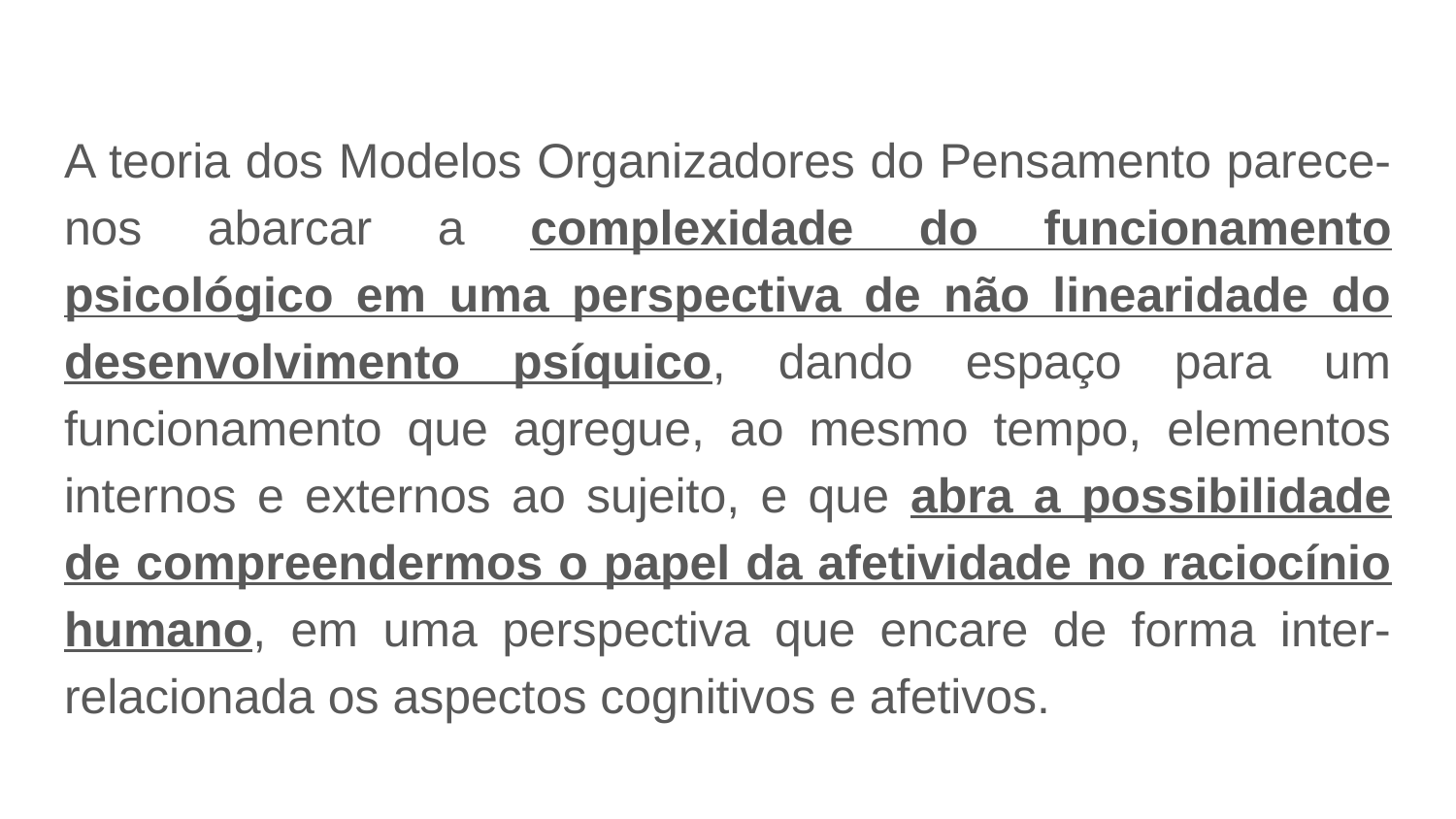

A teoria dos Modelos Organizadores do Pensamento parece-nos abarcar a complexidade do funcionamento psicológico em uma perspectiva de não linearidade do desenvolvimento psíquico, dando espaço para um funcionamento que agregue, ao mesmo tempo, elementos internos e externos ao sujeito, e que abra a possibilidade de compreendermos o papel da afetividade no raciocínio humano, em uma perspectiva que encare de forma inter-relacionada os aspectos cognitivos e afetivos.